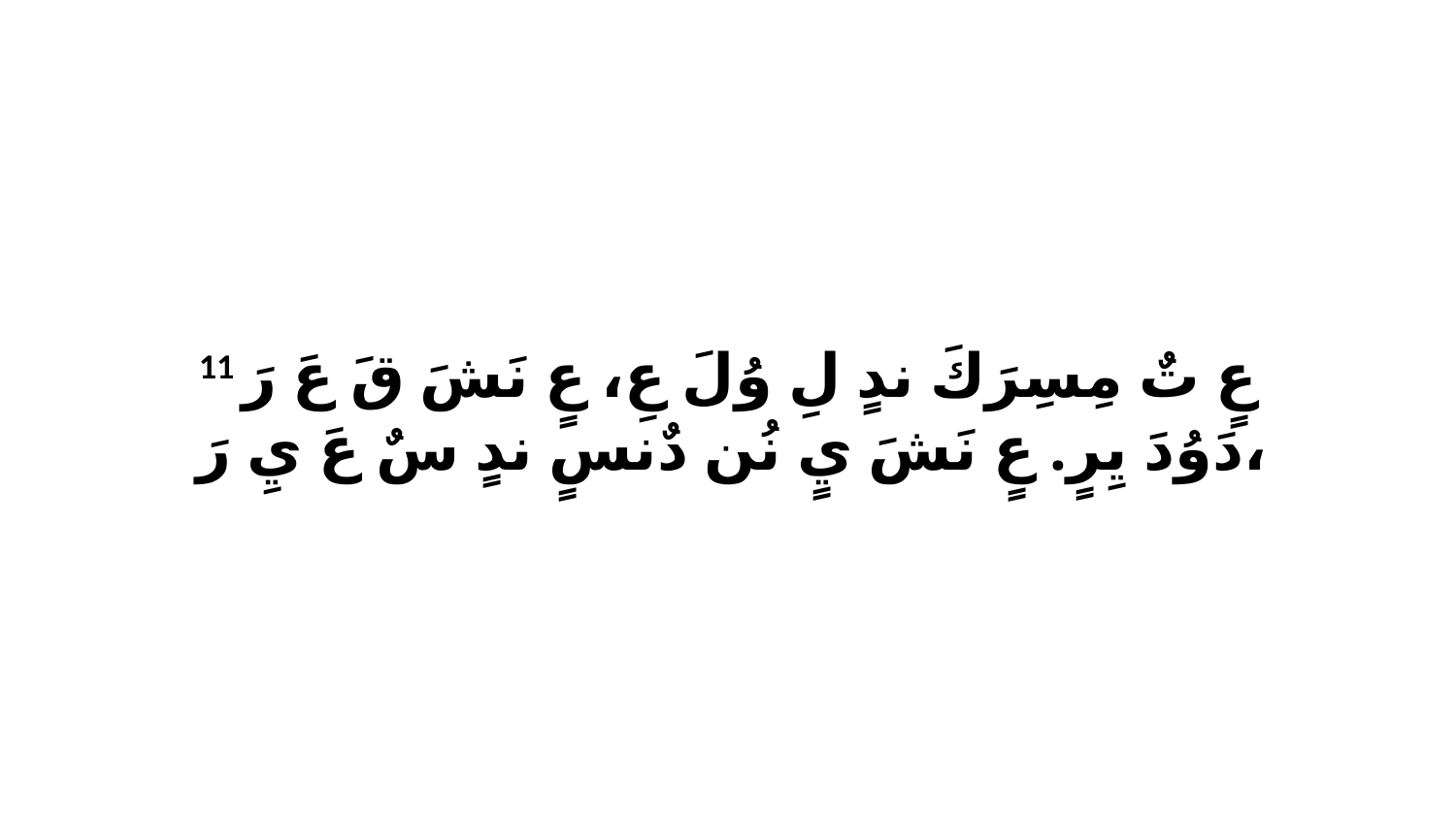

11 عٍ تٌ مِسِرَكَ ندٍ لِ وُلَ عِ، عٍ نَشَ قَ عَ رَ دَوُدَ يِرٍ. عٍ نَشَ يٍ نُن دٌنسٍ ندٍ سٌ عَ يِ رَ،